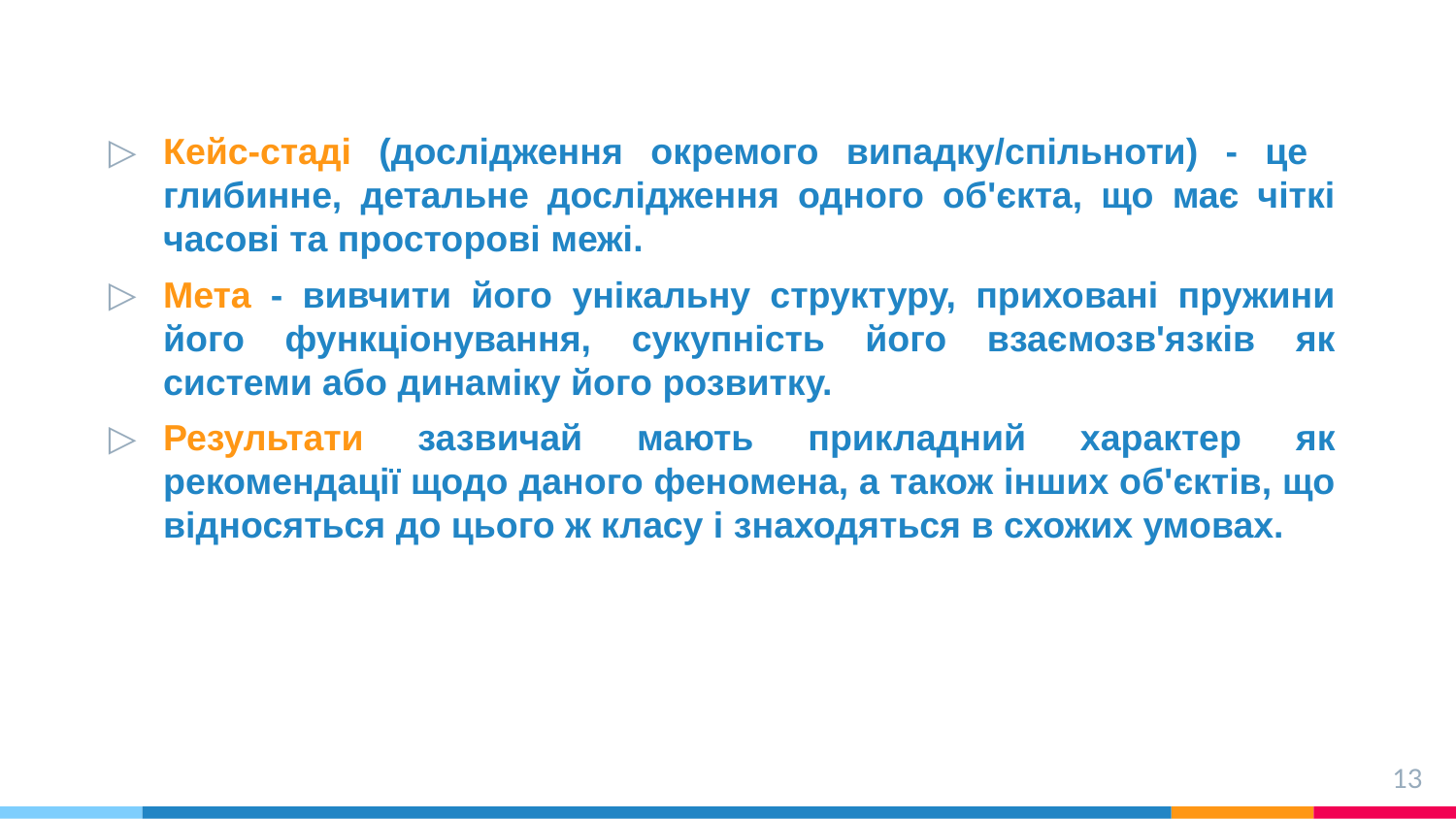

Кейс-стаді (дослідження окремого випадку/спільноти) - це  глибинне, детальне дослідження одного об'єкта, що має чіткі часові та просторові межі.
Мета - вивчити його унікальну структуру, приховані пружини його функціонування, сукупність його взаємозв'язків як системи або динаміку його розвитку.
Результати зазвичай мають прикладний характер як рекомендації щодо даного феномена, а також інших об'єктів, що відносяться до цього ж класу і знаходяться в схожих умовах.
13